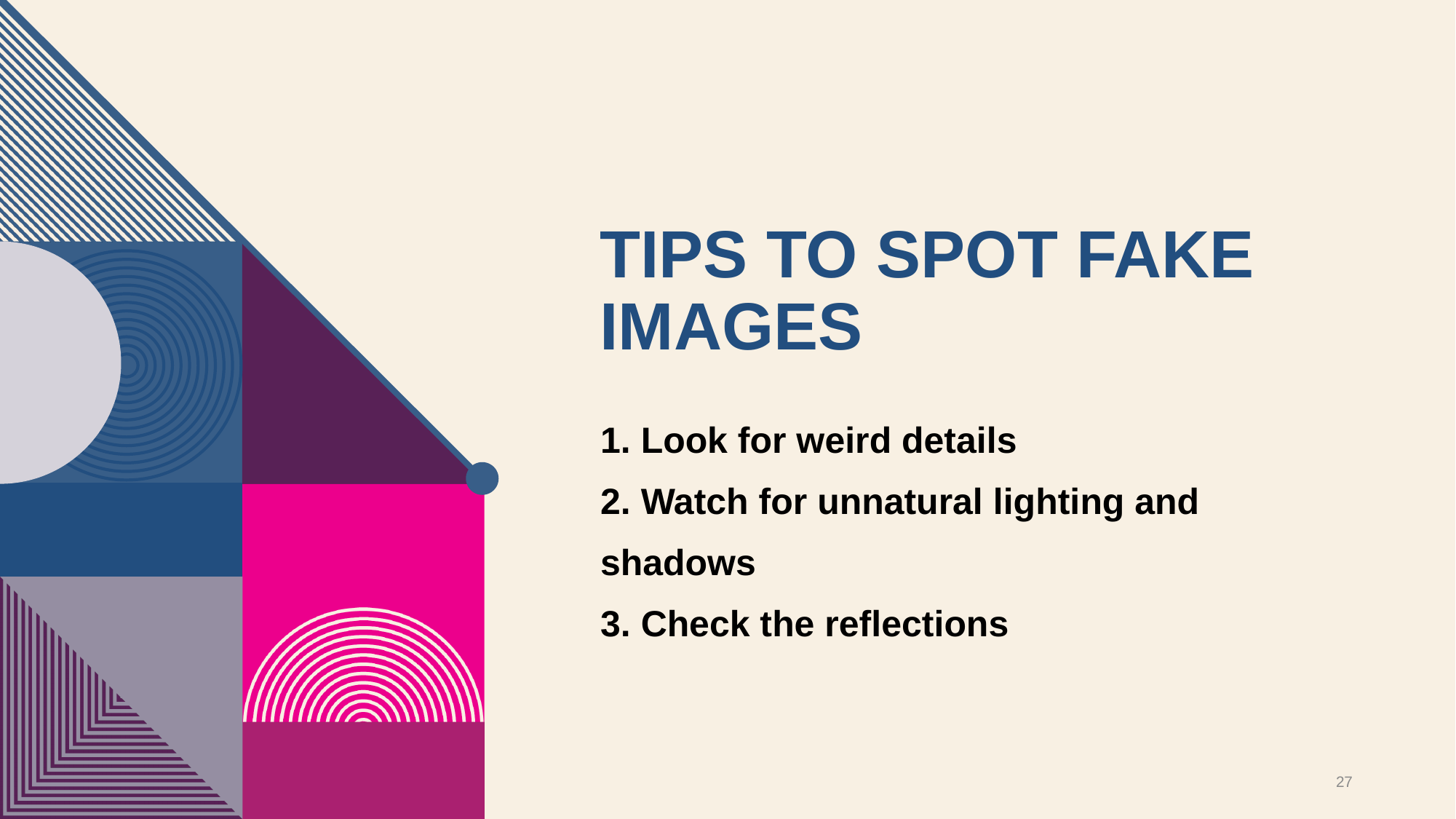

# Tips to spot fake images
1. Look for weird details
2. Watch for unnatural lighting and shadows
3. Check the reflections
27